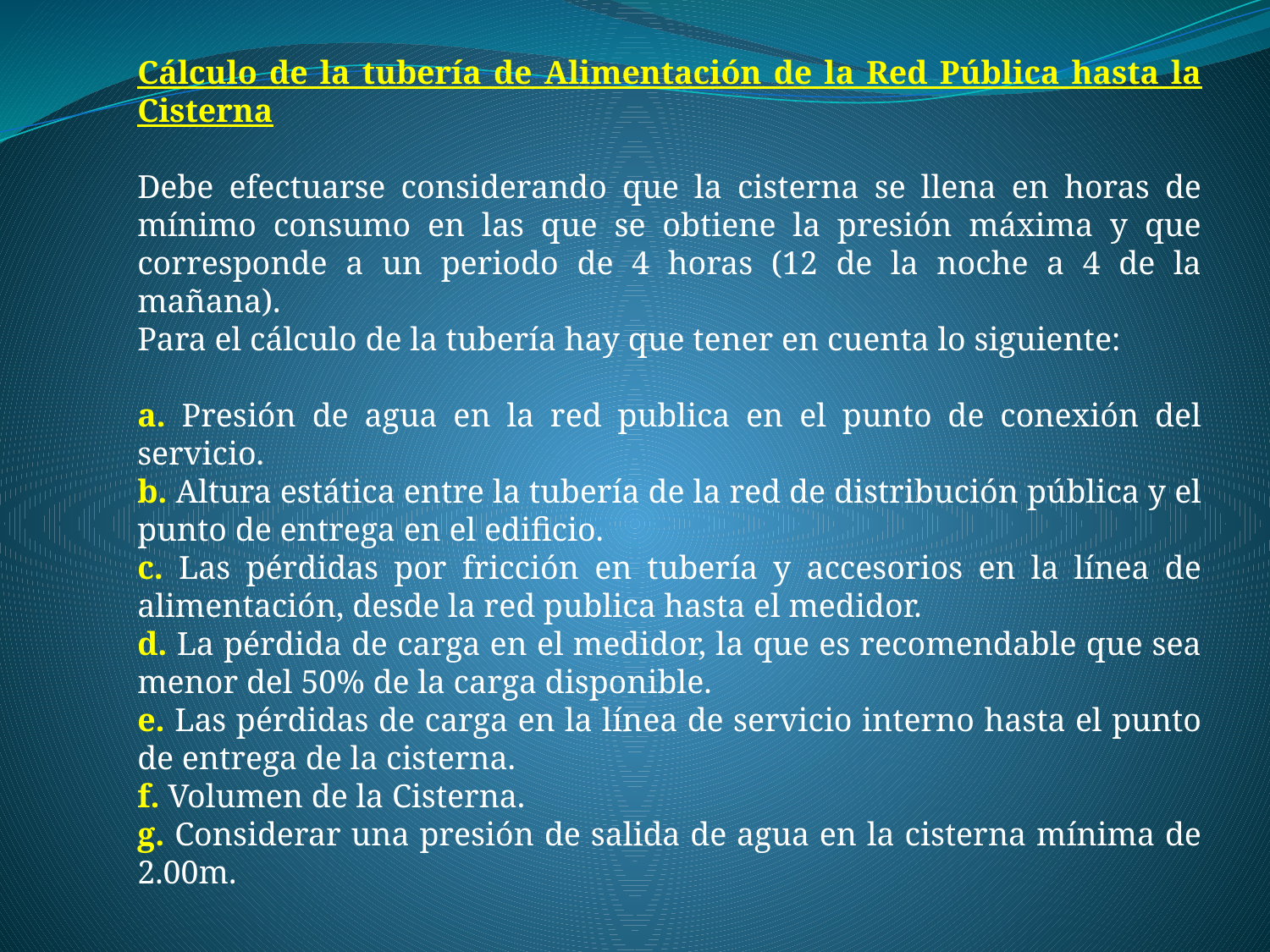

Cálculo de la tubería de Alimentación de la Red Pública hasta la Cisterna

Debe efectuarse considerando que la cisterna se llena en horas de mínimo consumo en las que se obtiene la presión máxima y que corresponde a un periodo de 4 horas (12 de la noche a 4 de la mañana).
Para el cálculo de la tubería hay que tener en cuenta lo siguiente:

a. Presión de agua en la red publica en el punto de conexión del servicio.
b. Altura estática entre la tubería de la red de distribución pública y el punto de entrega en el edificio.
c. Las pérdidas por fricción en tubería y accesorios en la línea de alimentación, desde la red publica hasta el medidor.
d. La pérdida de carga en el medidor, la que es recomendable que sea menor del 50% de la carga disponible.
e. Las pérdidas de carga en la línea de servicio interno hasta el punto de entrega de la cisterna.
f. Volumen de la Cisterna.
g. Considerar una presión de salida de agua en la cisterna mínima de 2.00m.